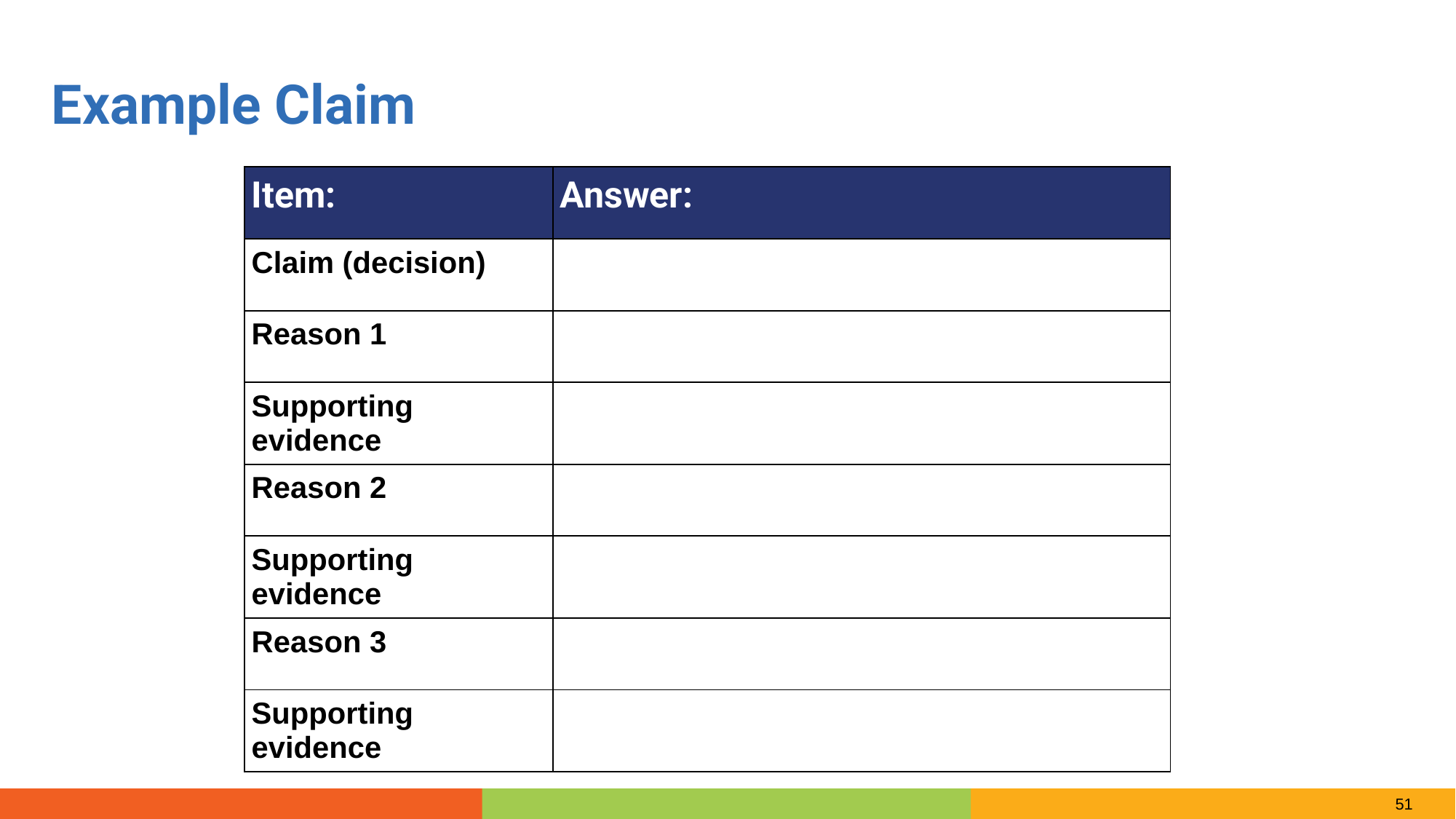

Example Claim
| Item: | Answer: |
| --- | --- |
| Claim (decision) |  |
| Reason 1 |  |
| Supporting evidence |  |
| Reason 2 |  |
| Supporting evidence |  |
| Reason 3 |  |
| Supporting evidence |  |